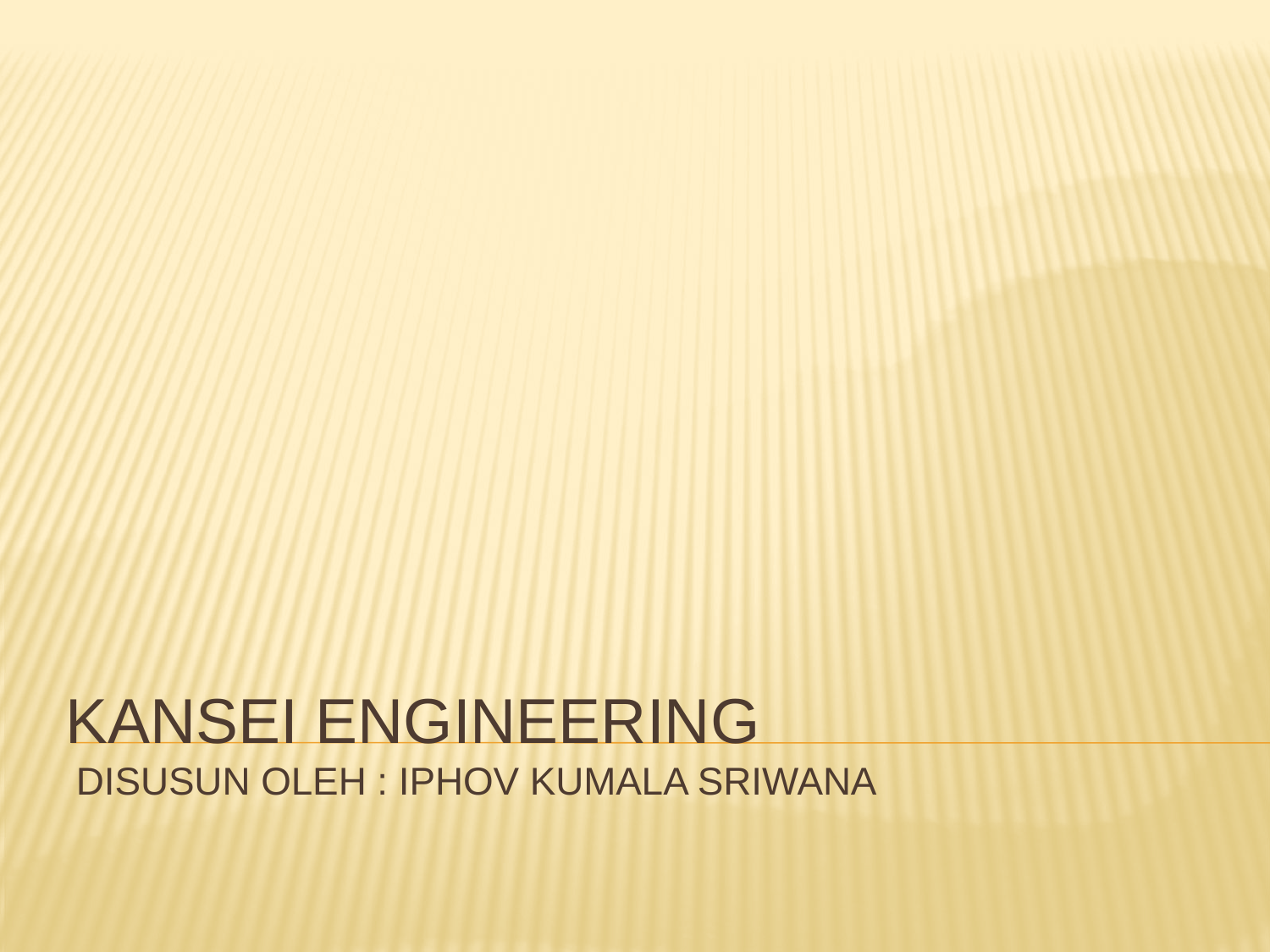

# KANSEI ENGINEERING DISUSUN OLEH : IPHOV KUMALA SRIWANA